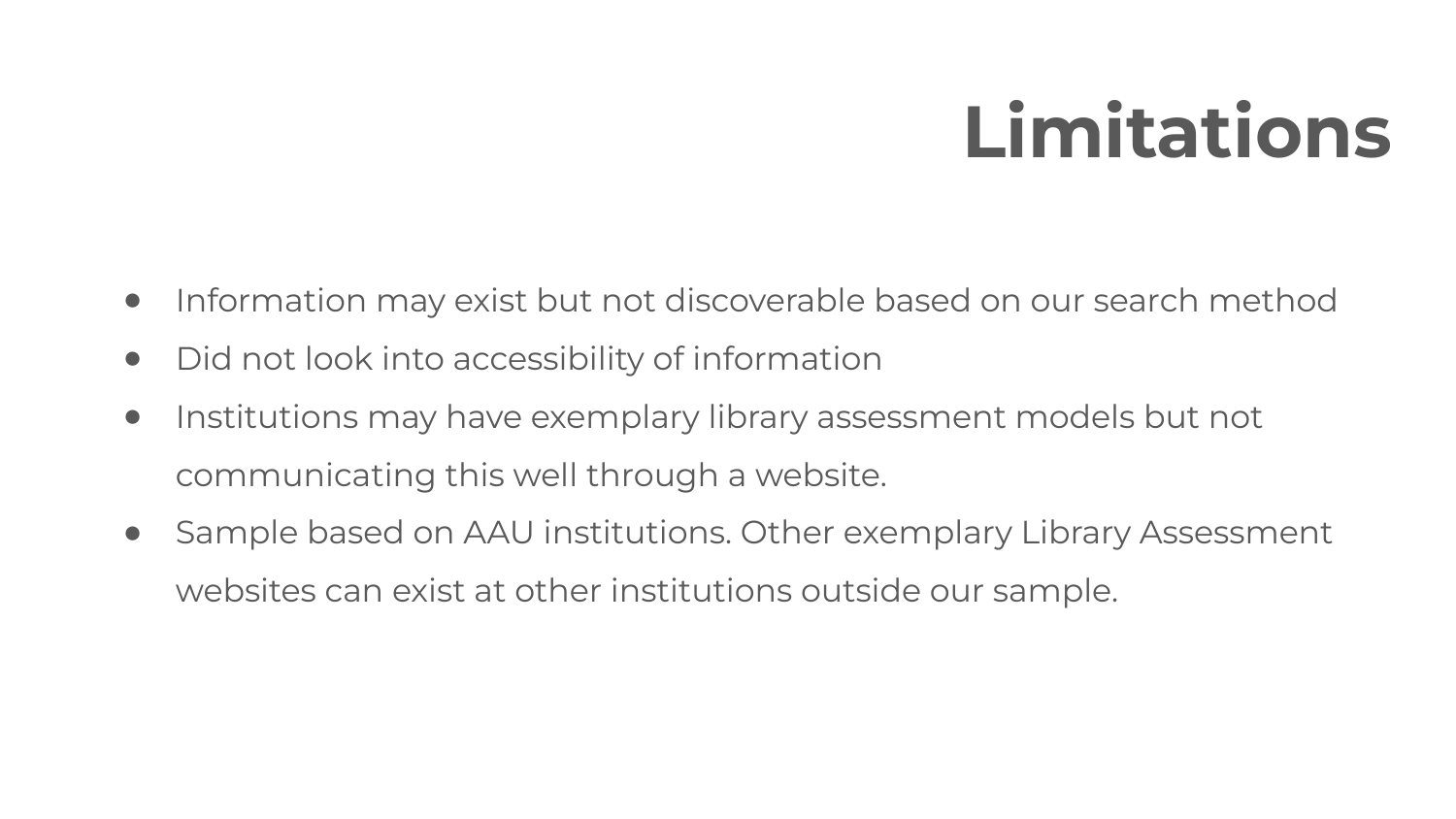

# Limitations
Information may exist but not discoverable based on our search method
Did not look into accessibility of information
Institutions may have exemplary library assessment models but not communicating this well through a website.
Sample based on AAU institutions. Other exemplary Library Assessment websites can exist at other institutions outside our sample.